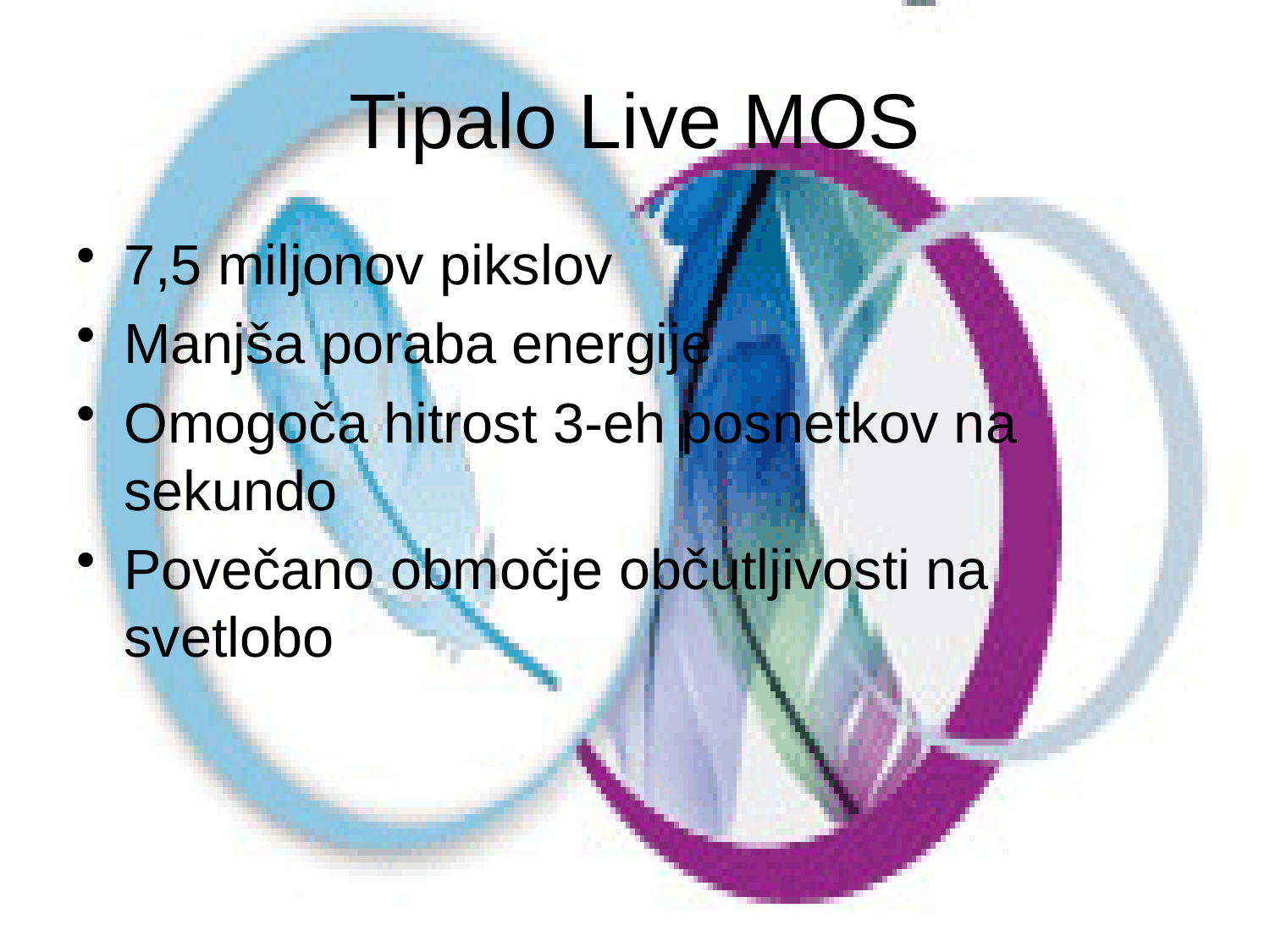

# Tipalo Live MOS
7,5 miljonov pikslov
Manjša poraba energije
Omogoča hitrost 3-eh posnetkov na sekundo
Povečano območje občutljivosti na svetlobo